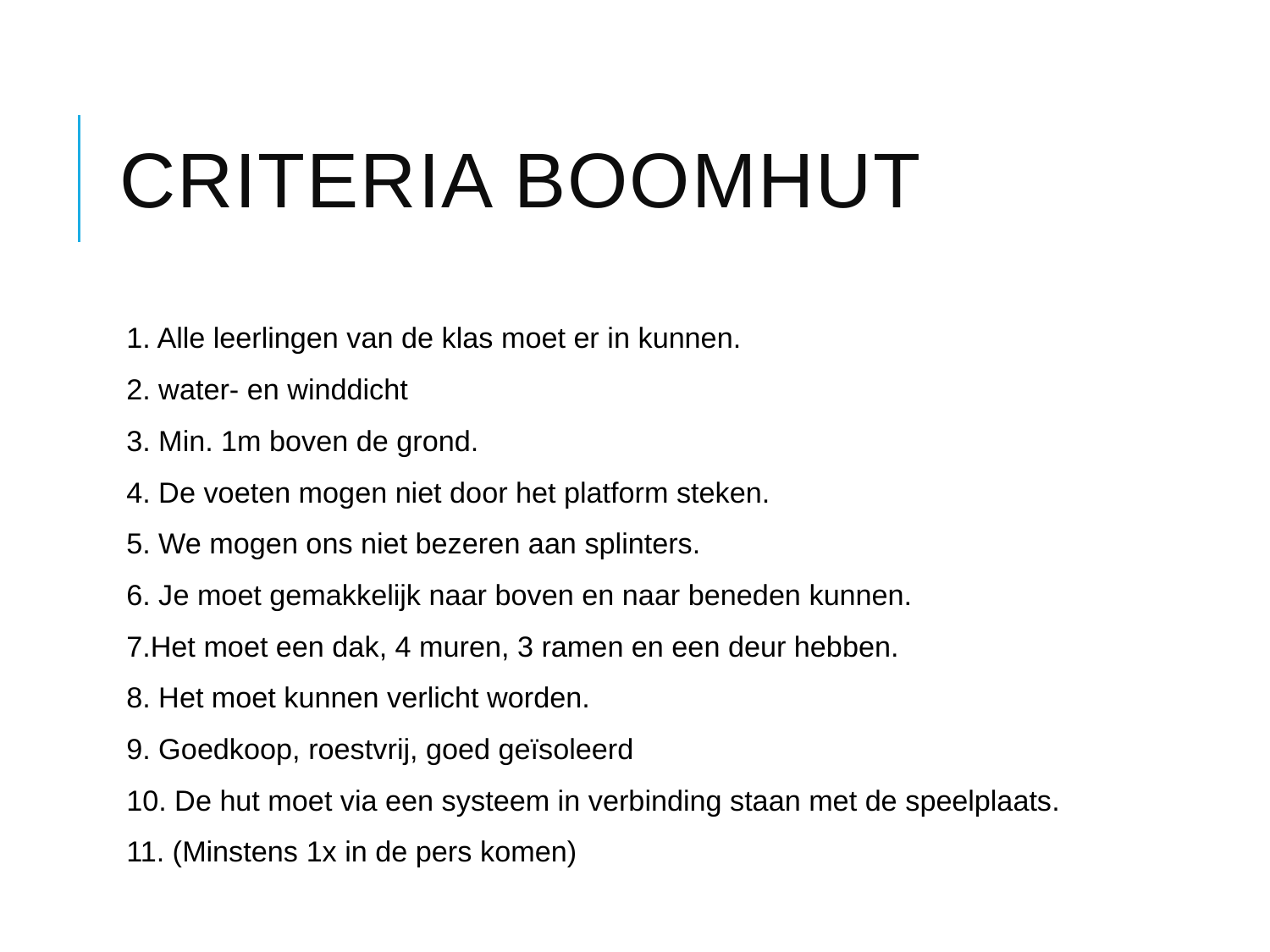

# Criteria boomhut
1. Alle leerlingen van de klas moet er in kunnen.
2. water- en winddicht
3. Min. 1m boven de grond.
4. De voeten mogen niet door het platform steken.
5. We mogen ons niet bezeren aan splinters.
6. Je moet gemakkelijk naar boven en naar beneden kunnen.
7.Het moet een dak, 4 muren, 3 ramen en een deur hebben.
8. Het moet kunnen verlicht worden.
9. Goedkoop, roestvrij, goed geïsoleerd
10. De hut moet via een systeem in verbinding staan met de speelplaats.
11. (Minstens 1x in de pers komen)